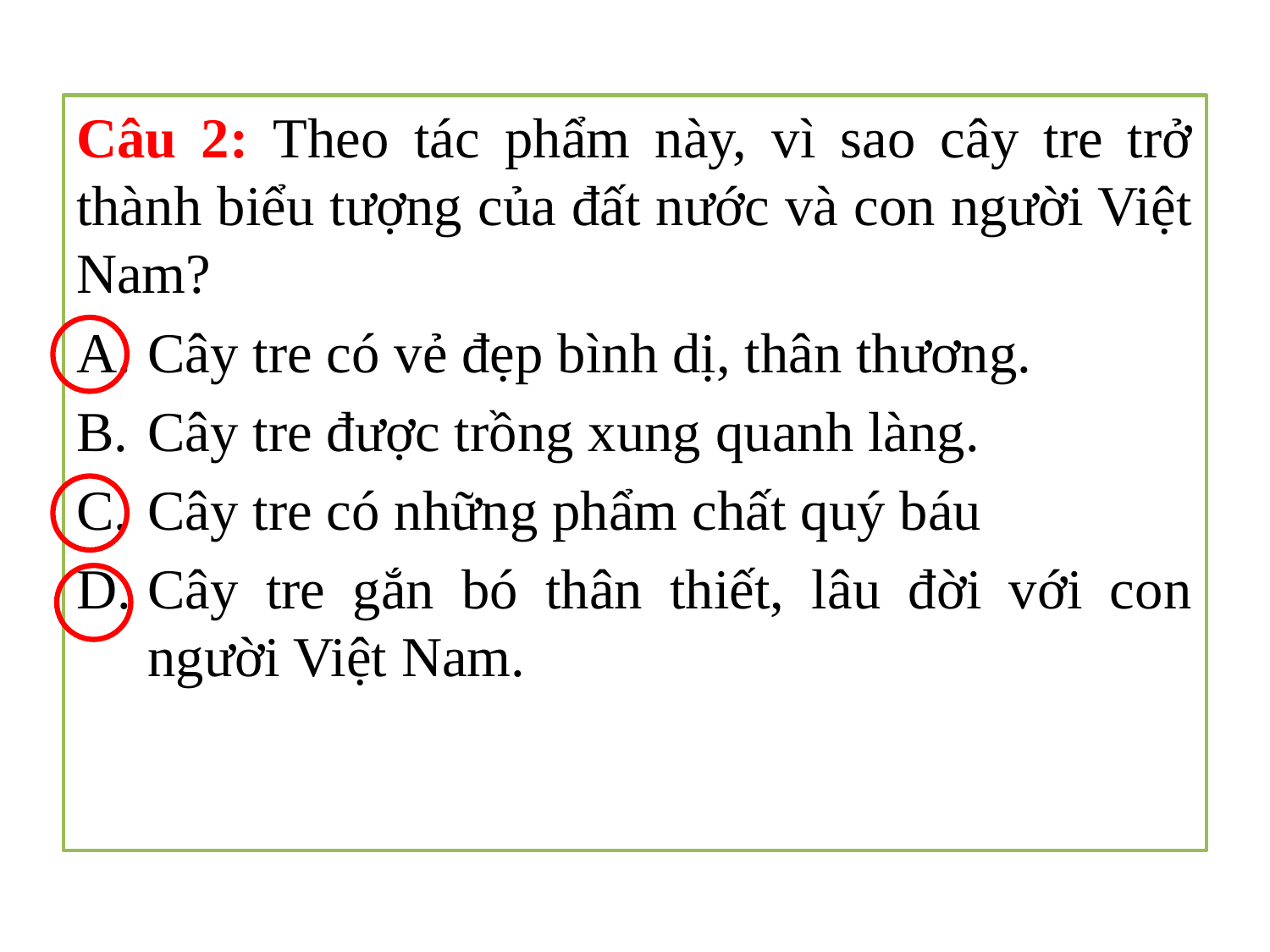

#
Câu 2: Theo tác phẩm này, vì sao cây tre trở thành biểu tượng của đất nước và con người Việt Nam?
Cây tre có vẻ đẹp bình dị, thân thương.
Cây tre được trồng xung quanh làng.
Cây tre có những phẩm chất quý báu
Cây tre gắn bó thân thiết, lâu đời với con người Việt Nam.